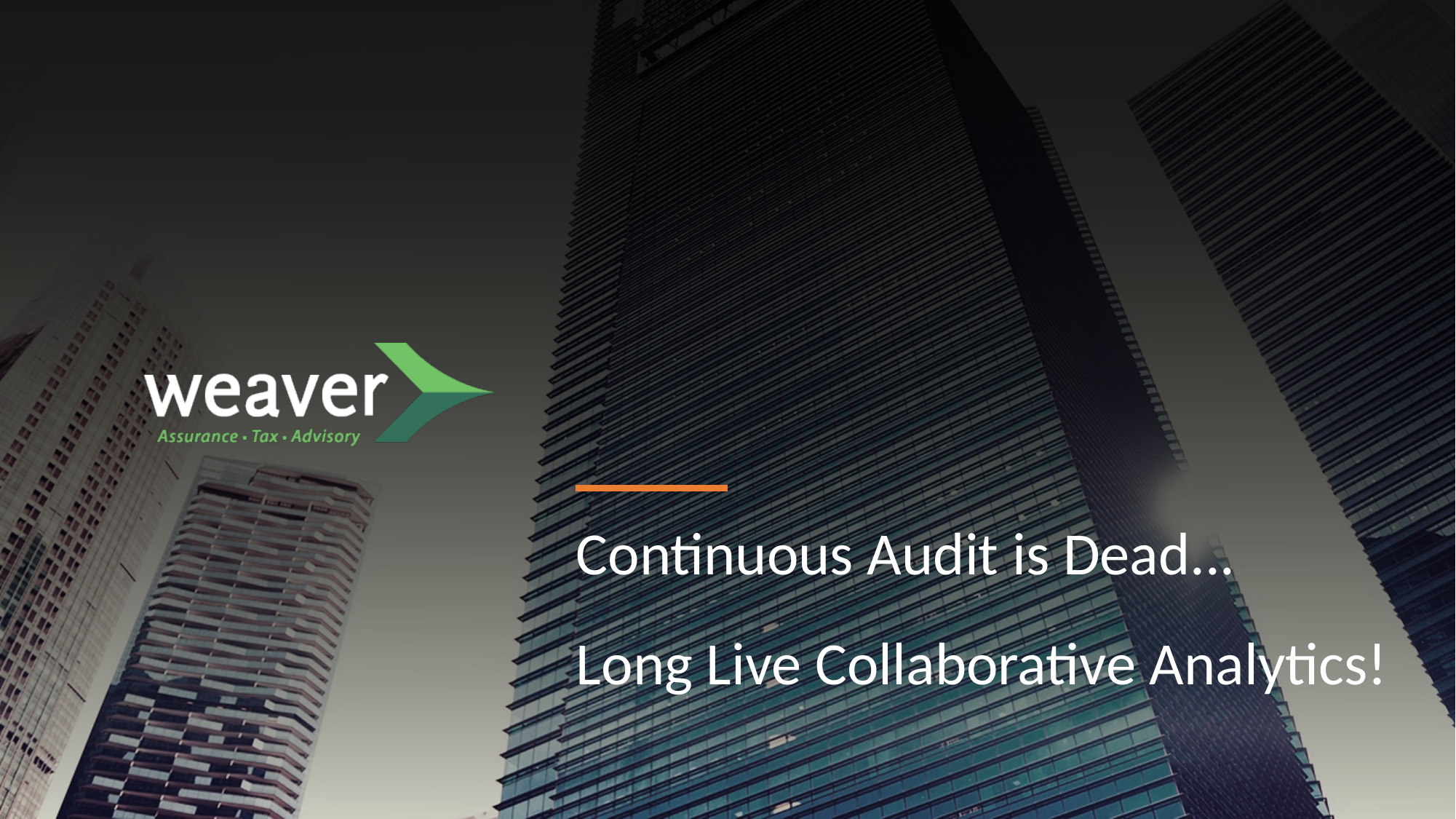

# Continuous Audit is Dead... Long Live Collaborative Analytics!